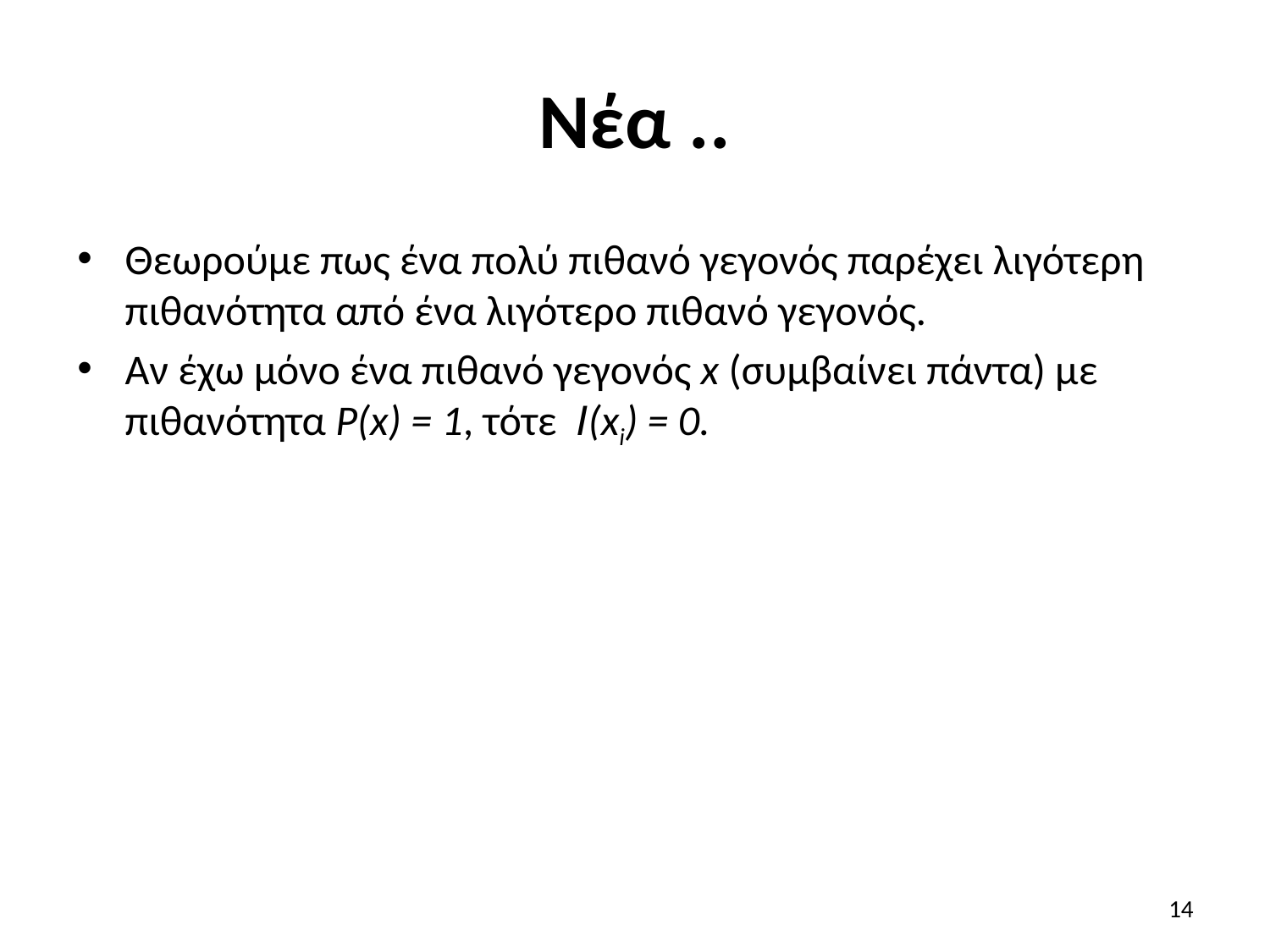

# Νέα ..
Θεωρούμε πως ένα πολύ πιθανό γεγονός παρέχει λιγότερη πιθανότητα από ένα λιγότερο πιθανό γεγονός.
Αν έχω μόνο ένα πιθανό γεγονός x (συμβαίνει πάντα) με πιθανότητα P(x) = 1, τότε  I(xi) = 0.
14